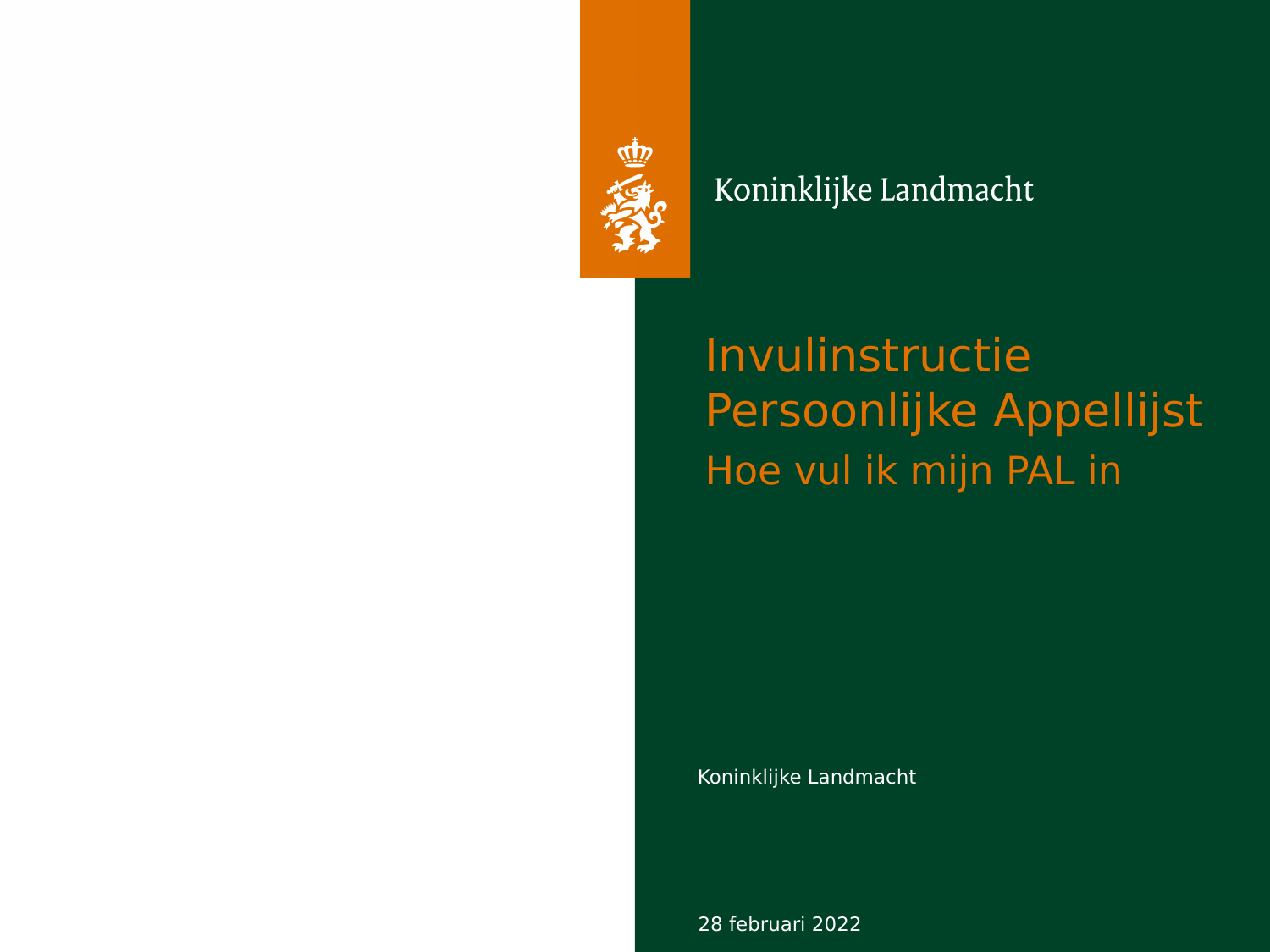

# Invulinstructie Persoonlijke Appellijst
Hoe vul ik mijn PAL in
28 februari 2022